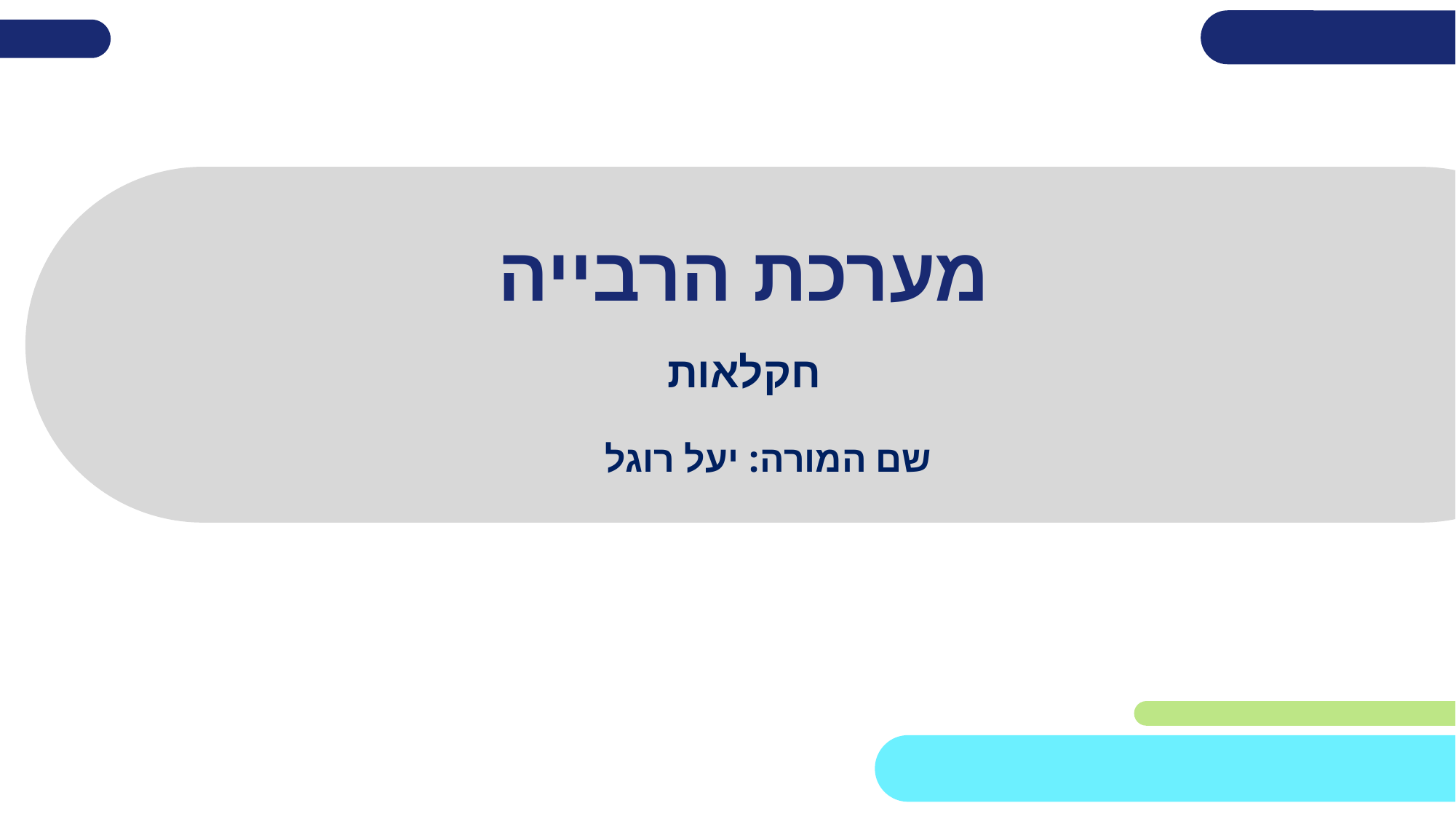

# מערכת הרבייה

חקלאות
שם המורה: יעל רוגל